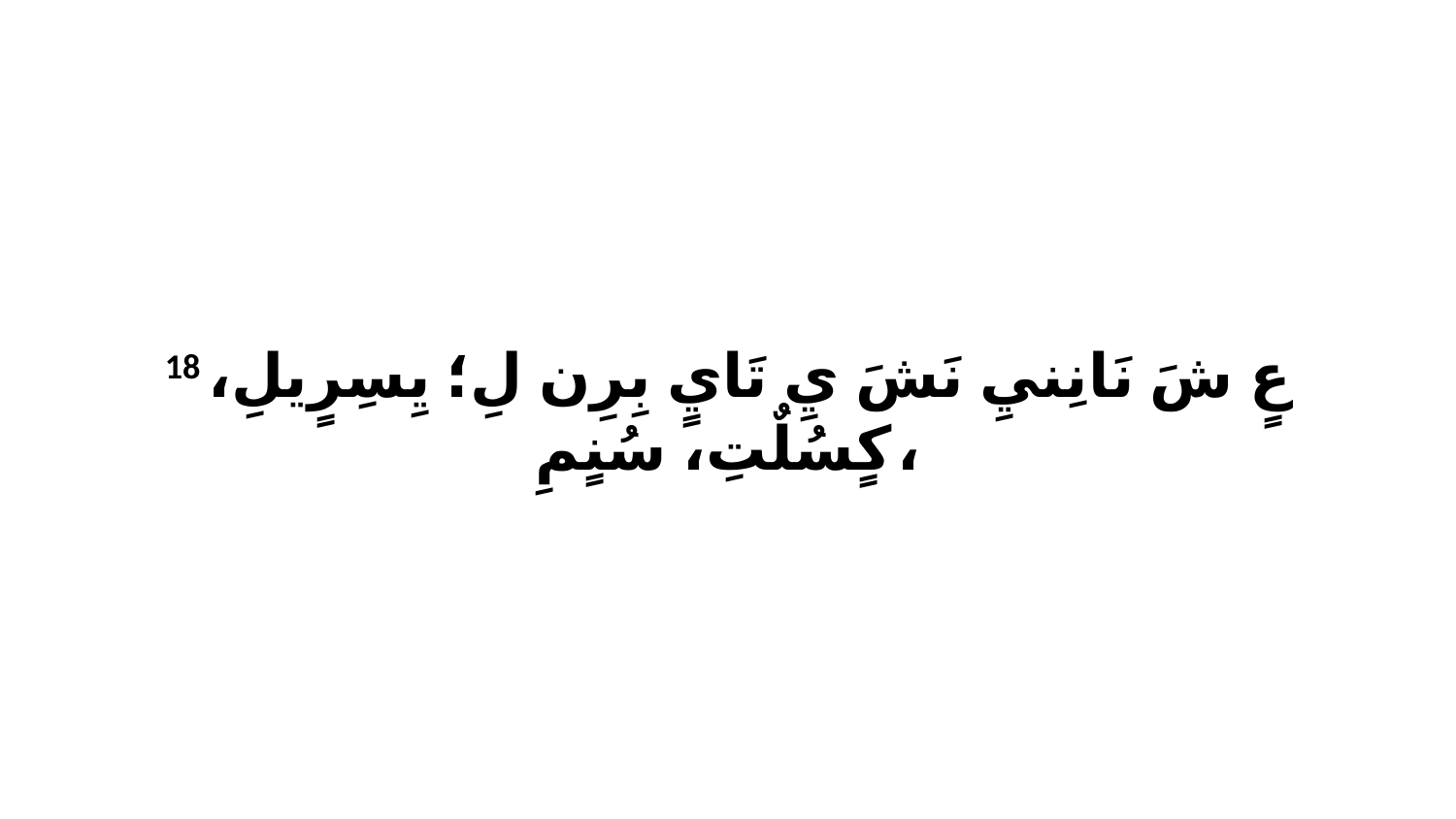

18 عٍ شَ نَانِنيِ نَشَ يِ تَايٍ بِرِن لِ؛ يِسِرٍيلِ، كٍسُلٌتِ، سُنٍمِ،